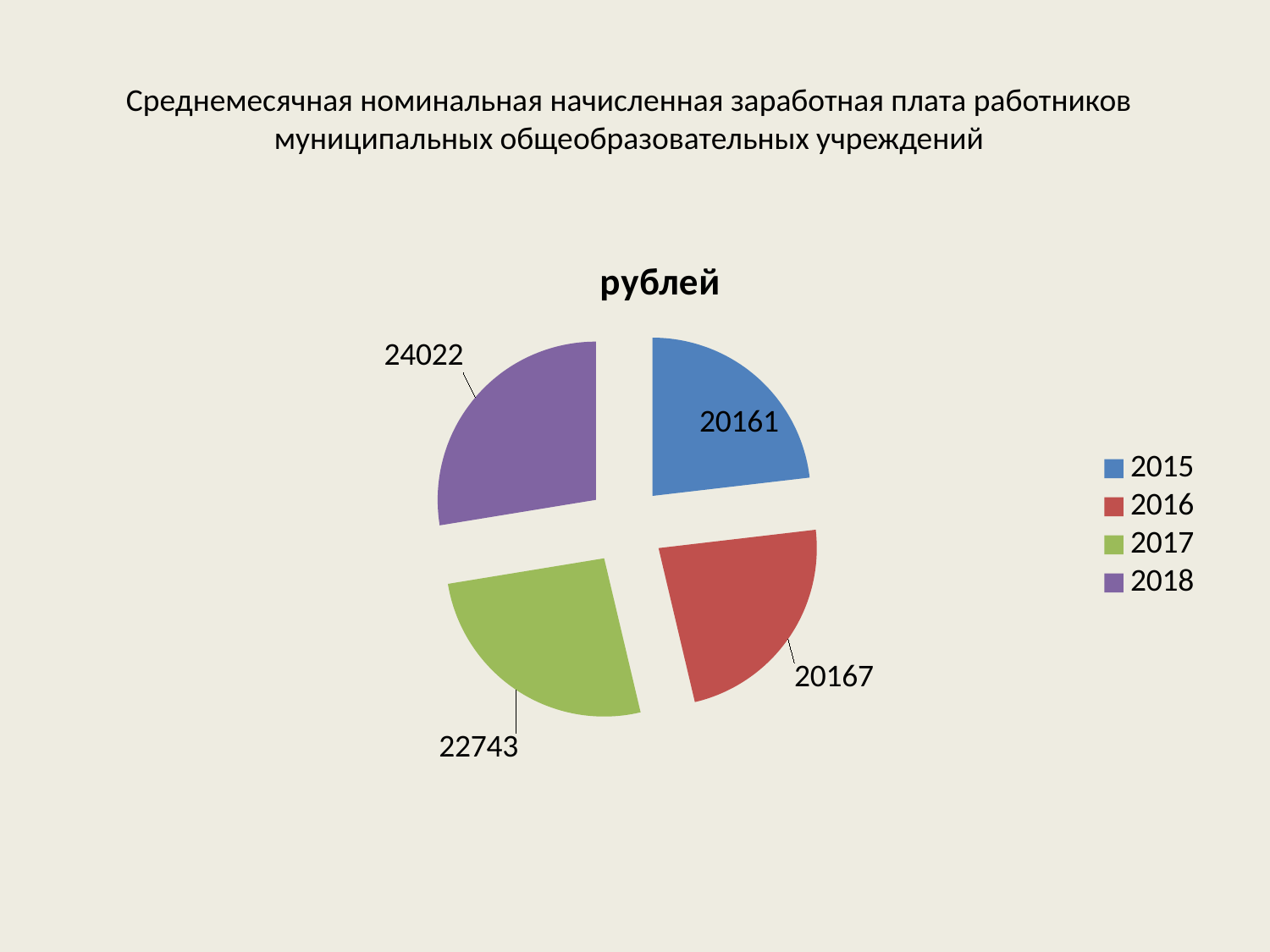

# Среднемесячная номинальная начисленная заработная плата работников муниципальных общеобразовательных учреждений

### Chart:

| Category | рублей |
|---|---|
| 2015 | 20161.0 |
| 2016 | 20167.0 |
| 2017 | 22743.0 |
| 2018 | 24022.0 |